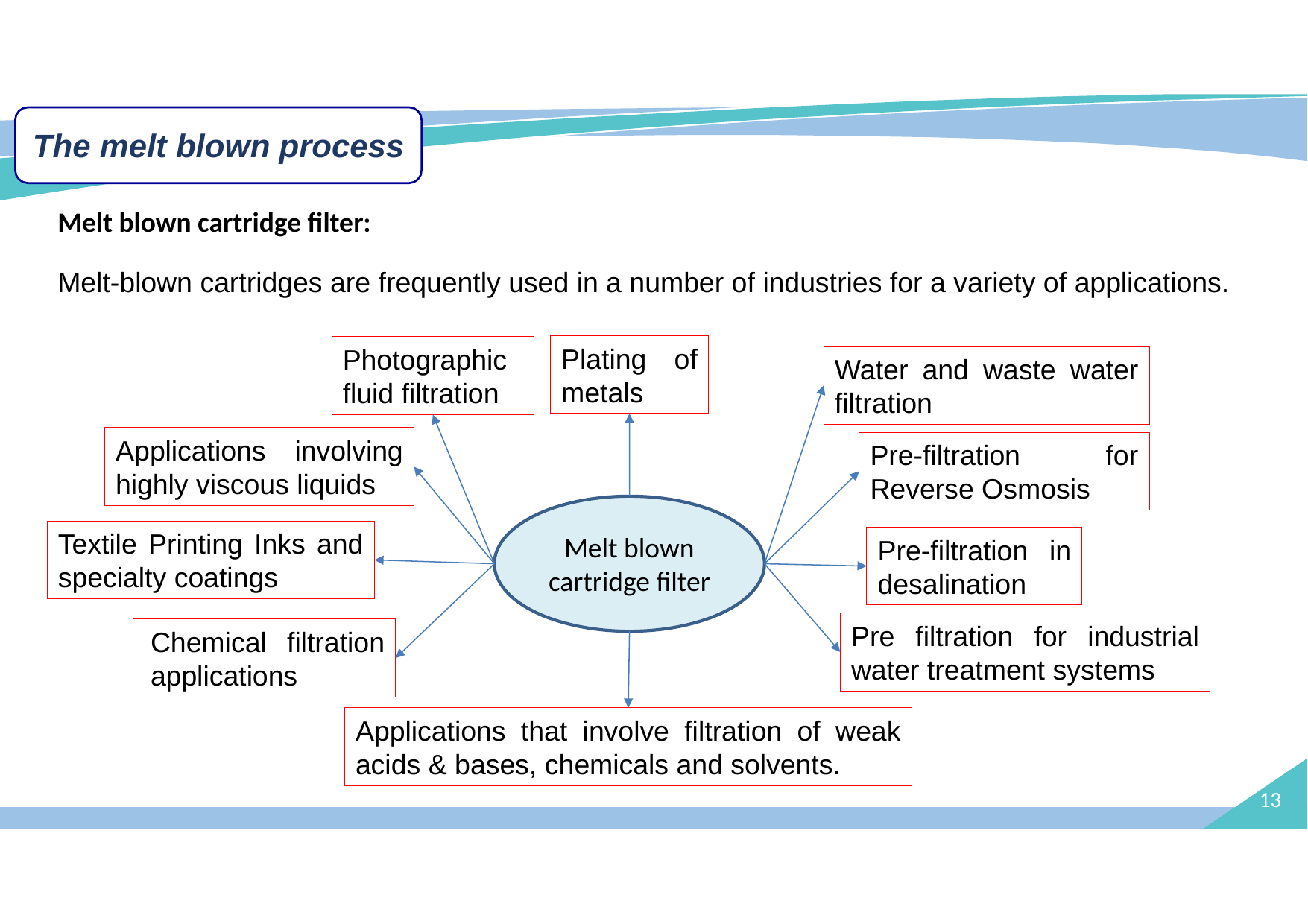

# The melt blown process
Melt blown cartridge filter:
Melt-blown cartridges are frequently used in a number of industries for a variety of applications.
Plating of metals
Photographic fluid filtration
Water and waste water filtration
Applications involving highly viscous liquids
Pre-filtration for Reverse Osmosis
Melt blown cartridge filter
Textile Printing Inks and specialty coatings
Pre-filtration in desalination
Pre filtration for industrial water treatment systems
Chemical filtration applications
Applications that involve filtration of weak acids & bases, chemicals and solvents.
13